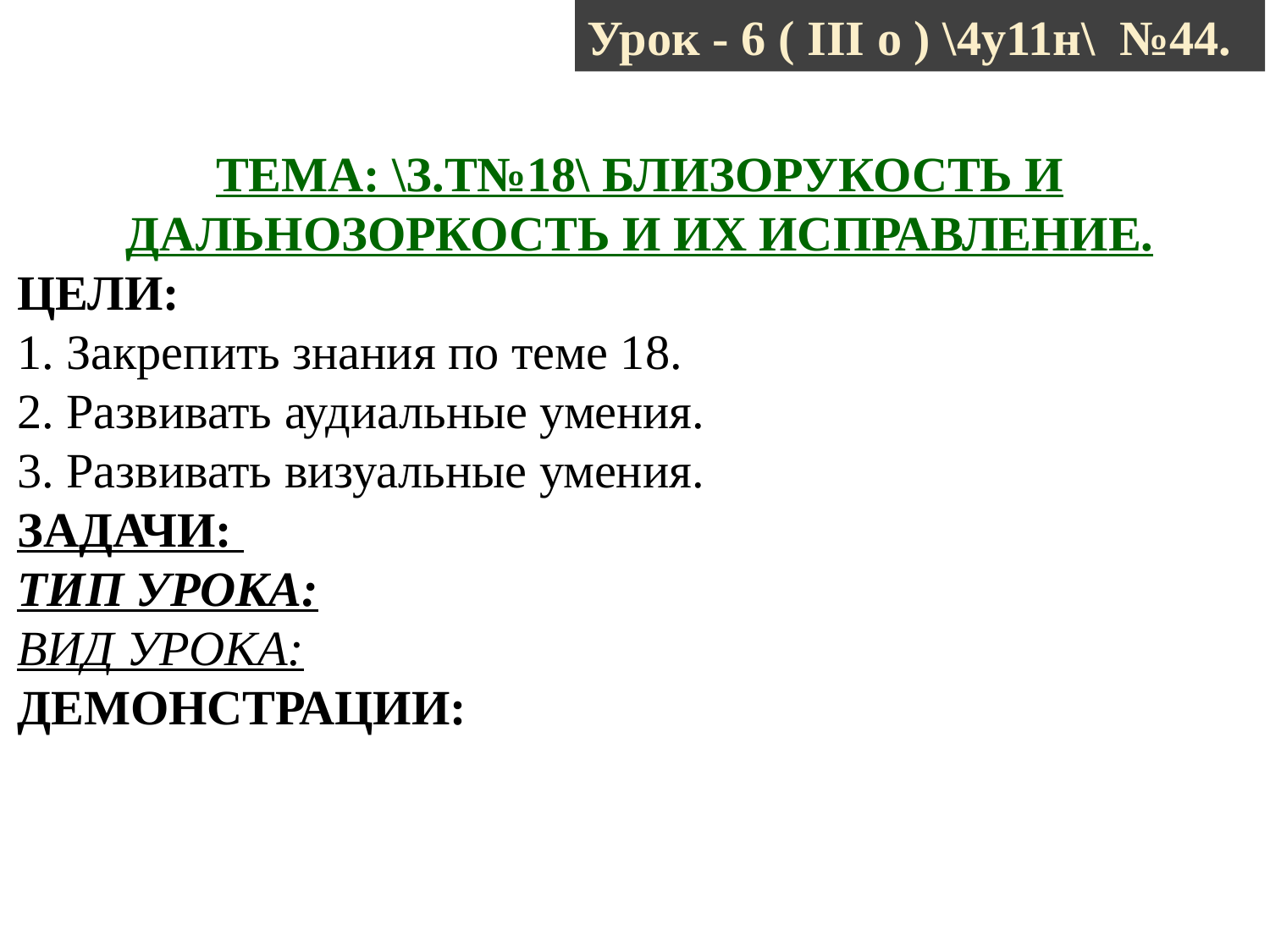

Урок - 6 ( III o ) \4у11н\  №44.
ТЕМА: \з.т№18\ Близорукость и дальнозоркость и их исправление.
ЦЕЛИ:
1. Закрепить знания по теме 18.
2. Развивать аудиальные умения.
3. Развивать визуальные умения.
Задачи:
ТИп УРОКА:
ВИД УРОКА:
ДЕМОНСТРАЦИИ: